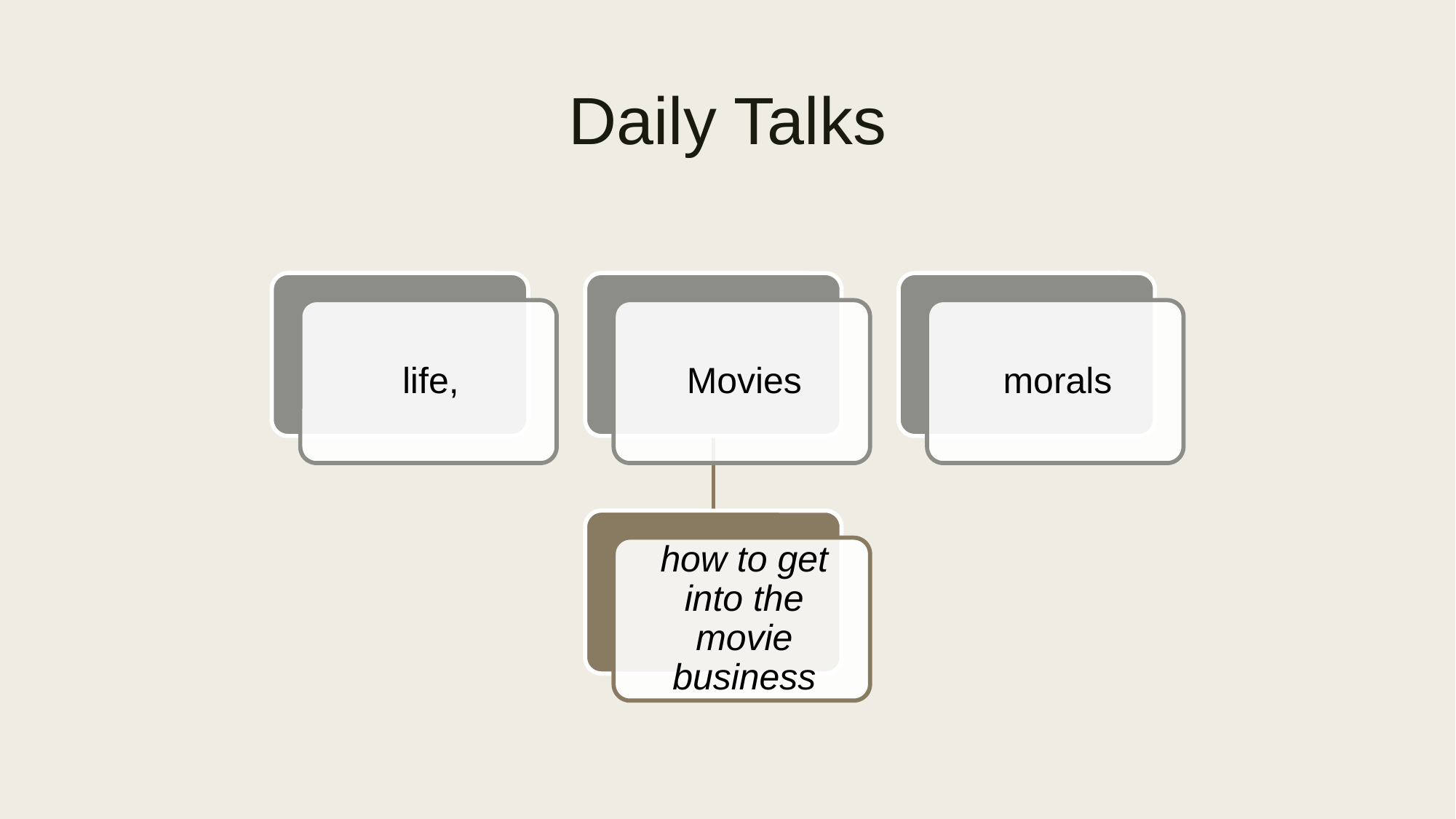

# Daily Talks
life,
Movies
how to get into the movie business
morals